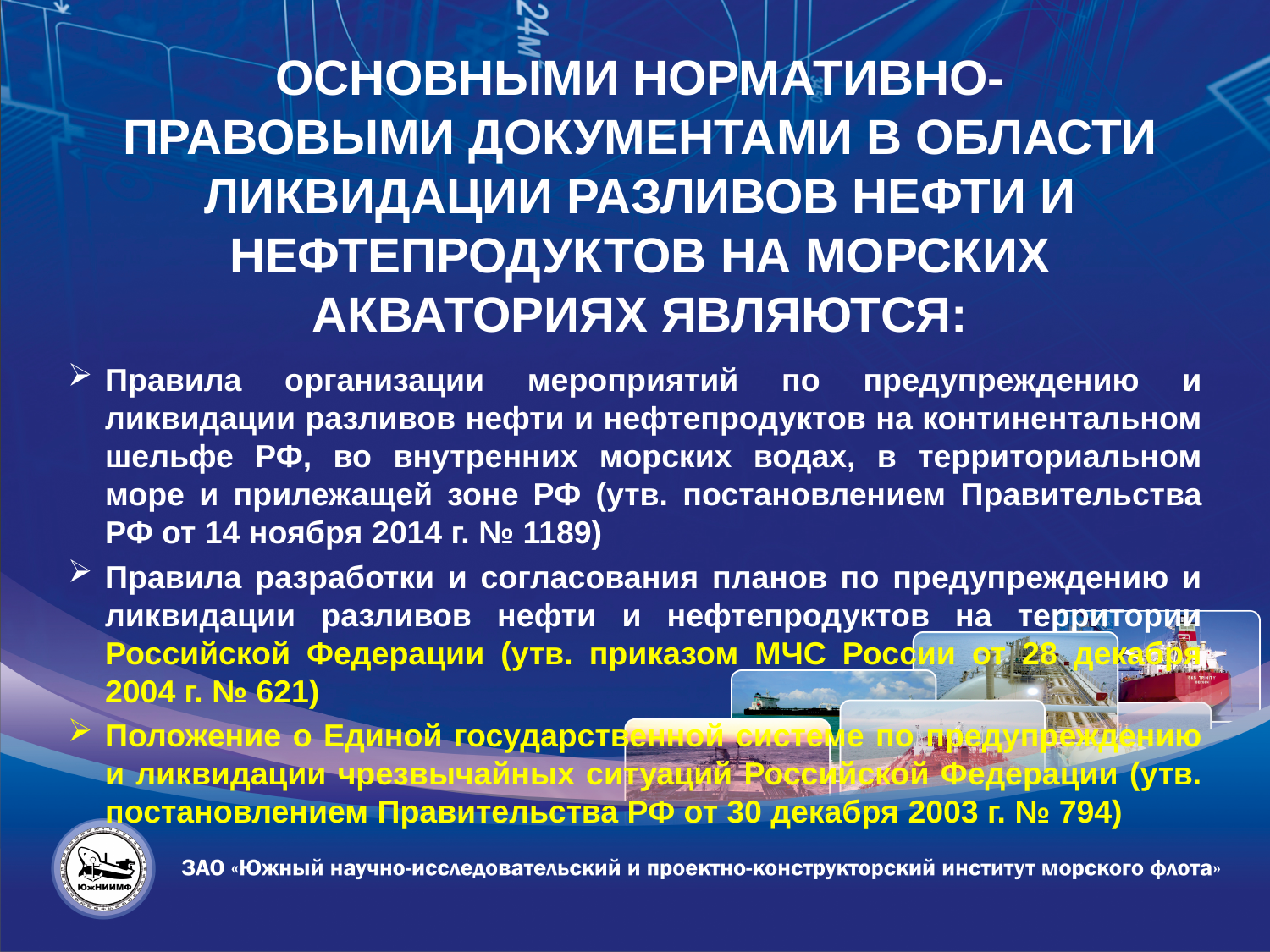

# Основными нормативно-правовыми документами в области ЛИКВИДАЦИИ РАЗЛИВОВ НЕФТИ И НЕФТЕПРОДУКТОВ на морских акваториях являются:
Правила организации мероприятий по предупреждению и ликвидации разливов нефти и нефтепродуктов на континентальном шельфе РФ, во внутренних морских водах, в территориальном море и прилежащей зоне РФ (утв. постановлением Правительства РФ от 14 ноября 2014 г. № 1189)
Правила разработки и согласования планов по предупреждению и ликвидации разливов нефти и нефтепродуктов на территории Российской Федерации (утв. приказом МЧС России от 28 декабря 2004 г. № 621)
Положение о Единой государственной системе по предупреждению и ликвидации чрезвычайных ситуаций Российской Федерации (утв. постановлением Правительства РФ от 30 декабря 2003 г. № 794)